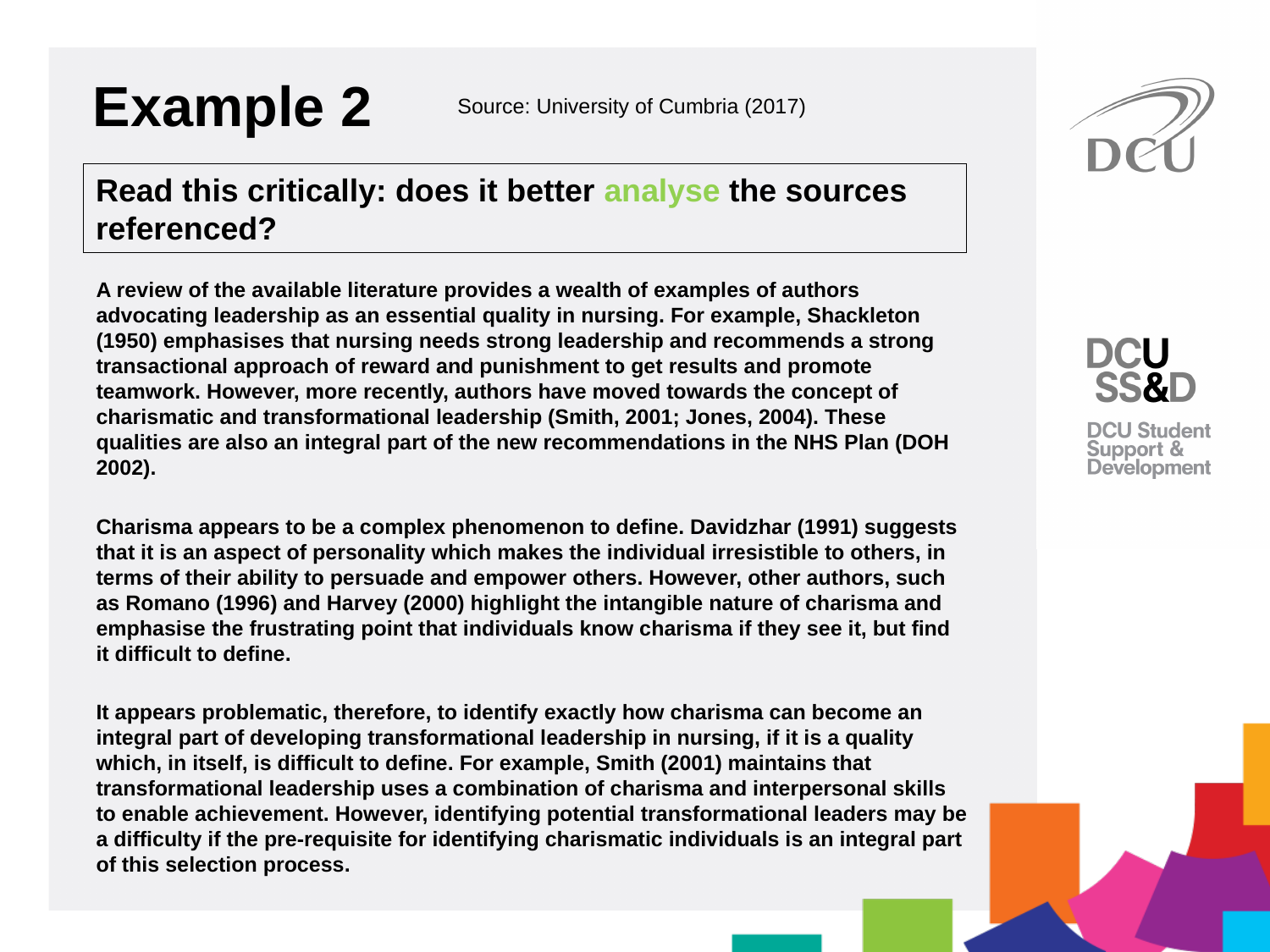

Example 2
Source: University of Cumbria (2017)
Read this critically: does it better analyse the sources referenced?
A review of the available literature provides a wealth of examples of authors advocating leadership as an essential quality in nursing. For example, Shackleton (1950) emphasises that nursing needs strong leadership and recommends a strong transactional approach of reward and punishment to get results and promote teamwork. However, more recently, authors have moved towards the concept of charismatic and transformational leadership (Smith, 2001; Jones, 2004). These qualities are also an integral part of the new recommendations in the NHS Plan (DOH 2002).

Charisma appears to be a complex phenomenon to define. Davidzhar (1991) suggests that it is an aspect of personality which makes the individual irresistible to others, in terms of their ability to persuade and empower others. However, other authors, such as Romano (1996) and Harvey (2000) highlight the intangible nature of charisma and emphasise the frustrating point that individuals know charisma if they see it, but find it difficult to define.

It appears problematic, therefore, to identify exactly how charisma can become an integral part of developing transformational leadership in nursing, if it is a quality which, in itself, is difficult to define. For example, Smith (2001) maintains that transformational leadership uses a combination of charisma and interpersonal skills to enable achievement. However, identifying potential transformational leaders may be a difficulty if the pre-requisite for identifying charismatic individuals is an integral part of this selection process.